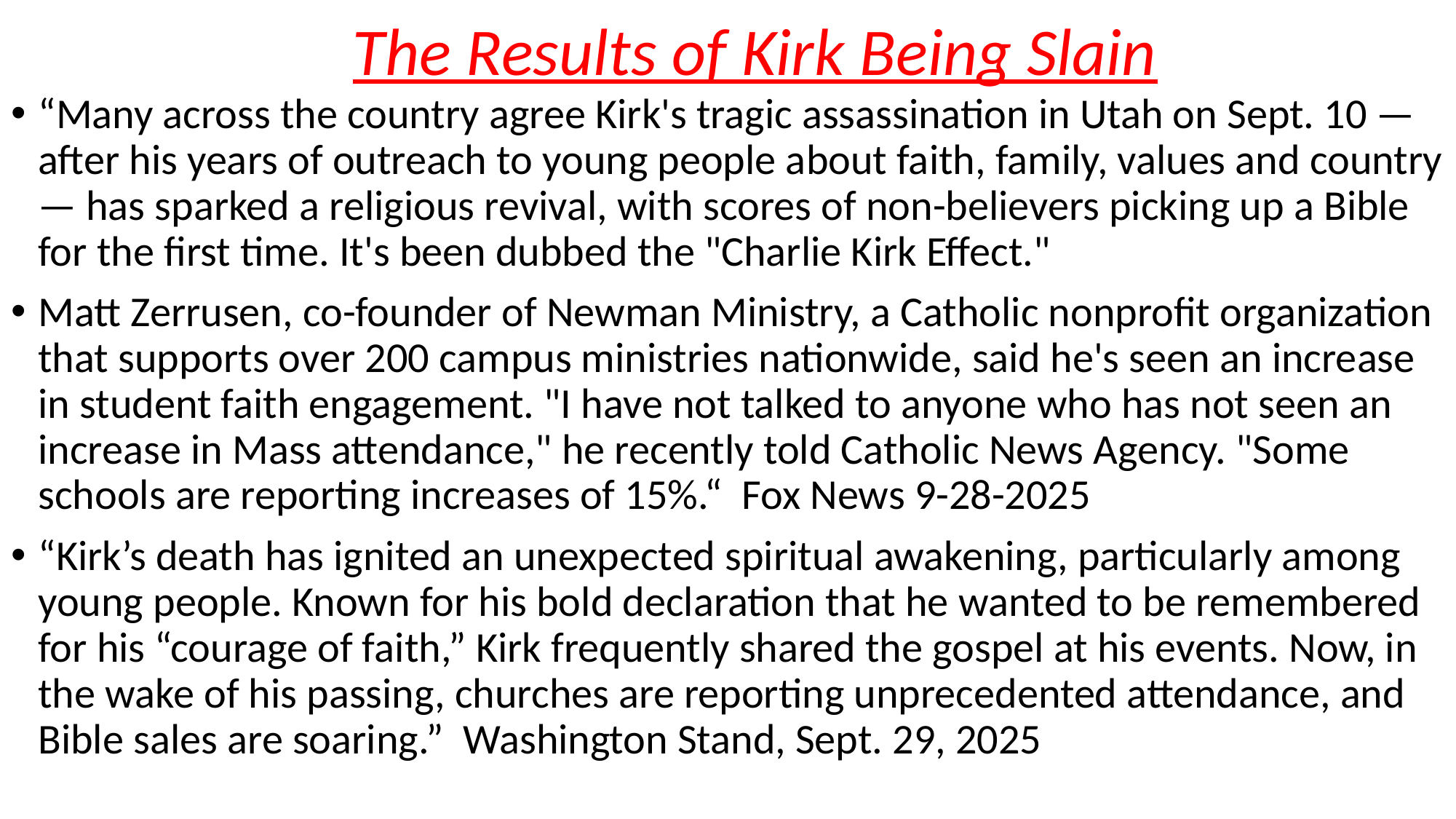

# The Results of Kirk Being Slain
“Many across the country agree Kirk's tragic assassination in Utah on Sept. 10 — after his years of outreach to young people about faith, family, values and country — has sparked a religious revival, with scores of non-believers picking up a Bible for the first time. It's been dubbed the "Charlie Kirk Effect."
Matt Zerrusen, co-founder of Newman Ministry, a Catholic nonprofit organization that supports over 200 campus ministries nationwide, said he's seen an increase in student faith engagement. "I have not talked to anyone who has not seen an increase in Mass attendance," he recently told Catholic News Agency. "Some schools are reporting increases of 15%.“  Fox News 9-28-2025
“Kirk’s death has ignited an unexpected spiritual awakening, particularly among young people. Known for his bold declaration that he wanted to be remembered for his “courage of faith,” Kirk frequently shared the gospel at his events. Now, in the wake of his passing, churches are reporting unprecedented attendance, and Bible sales are soaring.”  Washington Stand, Sept. 29, 2025